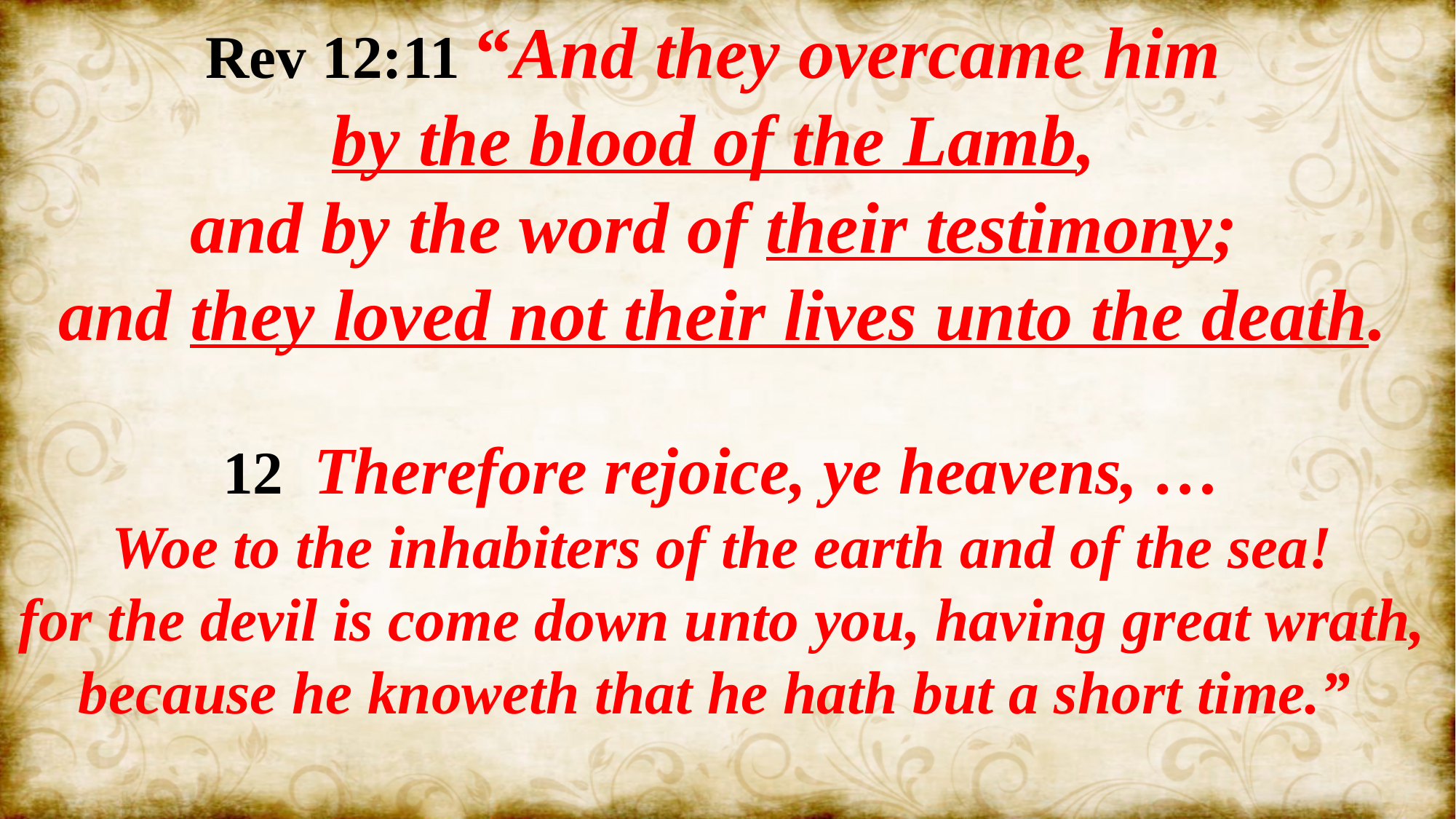

Rev 12:11 “And they overcame him
by the blood of the Lamb,
and by the word of their testimony;
and they loved not their lives unto the death.

12  Therefore rejoice, ye heavens, …
 Woe to the inhabiters of the earth and of the sea!
for the devil is come down unto you, having great wrath, because he knoweth that he hath but a short time.”